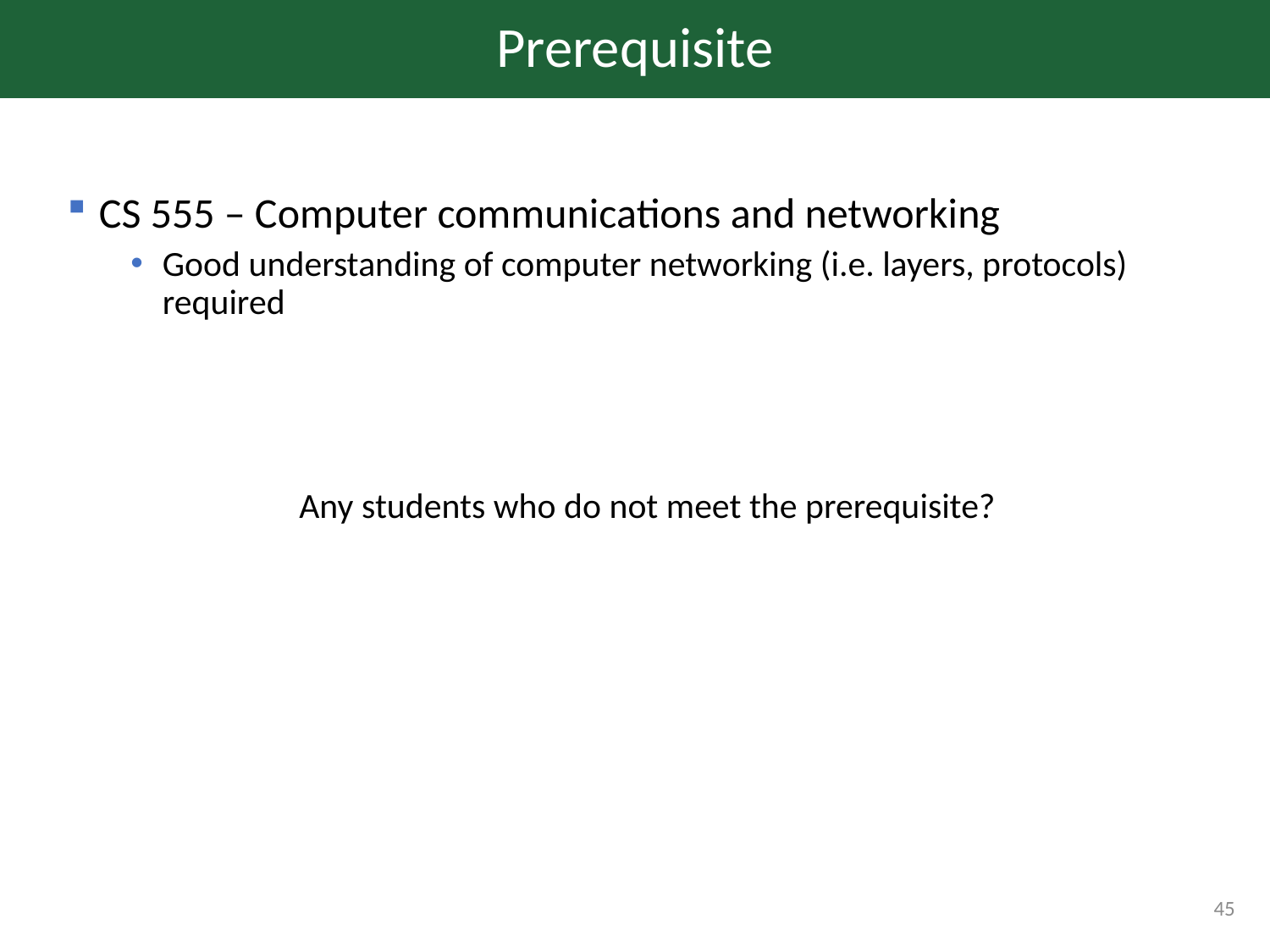

# Prerequisite
CS 555 – Computer communications and networking
Good understanding of computer networking (i.e. layers, protocols) required

Any students who do not meet the prerequisite?

45